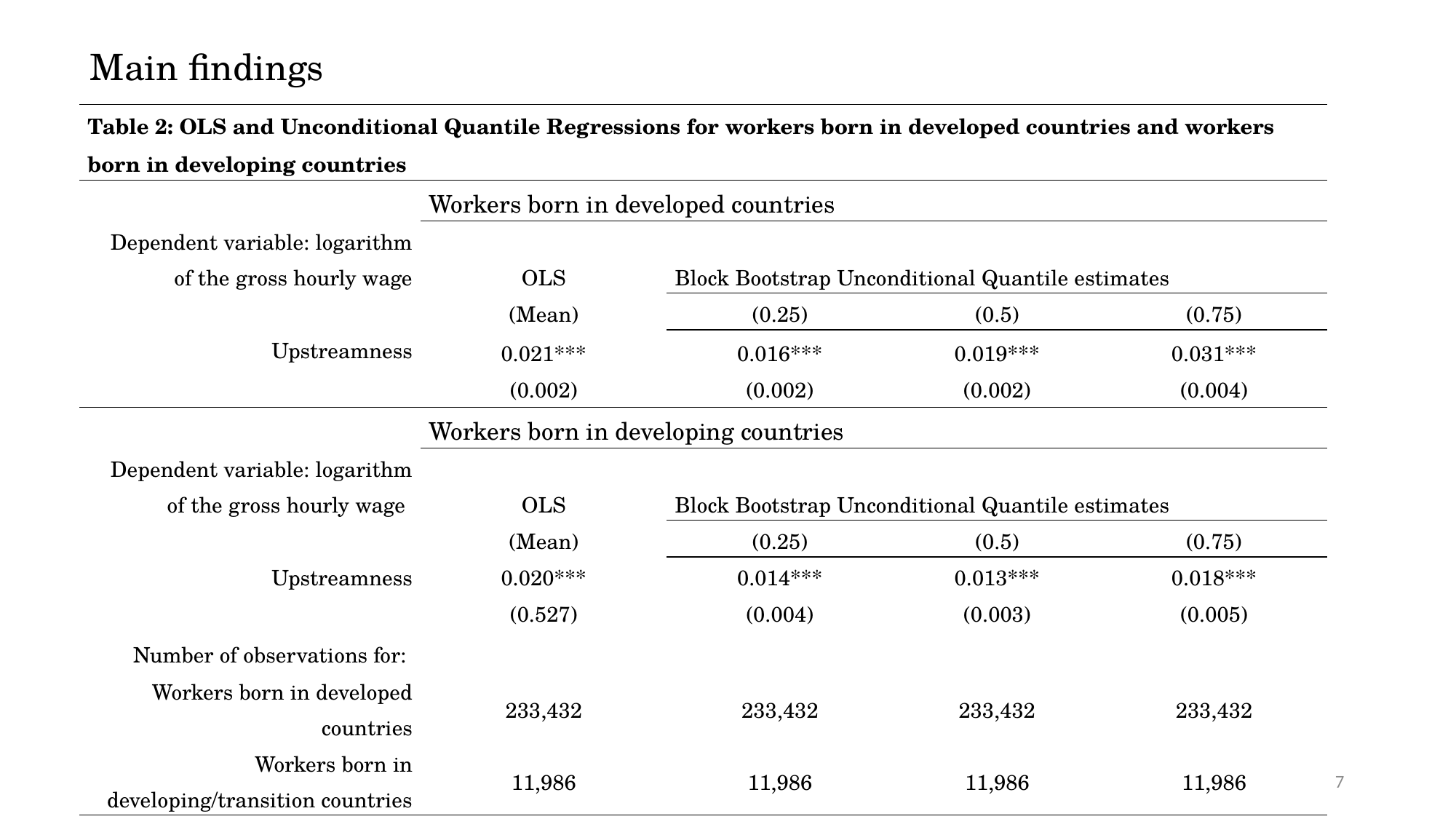

Main findings
| Table 2: OLS and Unconditional Quantile Regressions for workers born in developed countries and workers born in developing countries |  |  |  |  |
| --- | --- | --- | --- | --- |
|  | Workers born in developed countries |  |  |  |
| Dependent variable: logarithm of the gross hourly wage | OLS | Block Bootstrap Unconditional Quantile estimates |  |  |
|  | (Mean) | (0.25) | (0.5) | (0.75) |
| Upstreamness | 0.021\*\*\* (0.002) | 0.016\*\*\* (0.002) | 0.019\*\*\* (0.002) | 0.031\*\*\* (0.004) |
|  | Workers born in developing countries |  |  |  |
| Dependent variable: logarithm of the gross hourly wage | OLS | Block Bootstrap Unconditional Quantile estimates |  |  |
|  | (Mean) | (0.25) | (0.5) | (0.75) |
| Upstreamness | 0.020\*\*\* (0.527) | 0.014\*\*\* (0.004) | 0.013\*\*\* (0.003) | 0.018\*\*\* (0.005) |
| Number of observations for: |  |  |  |  |
| Workers born in developed countries | 233,432 | 233,432 | 233,432 | 233,432 |
| Workers born in developing/transition countries | 11,986 | 11,986 | 11,986 | 11,986 |
| Data source: SES-NR-NBB B2B 2002-2010. \*\*\*, \*\*, \* significant at 1, 5 and 10% levels, respectively. |  |  |  |  |
7